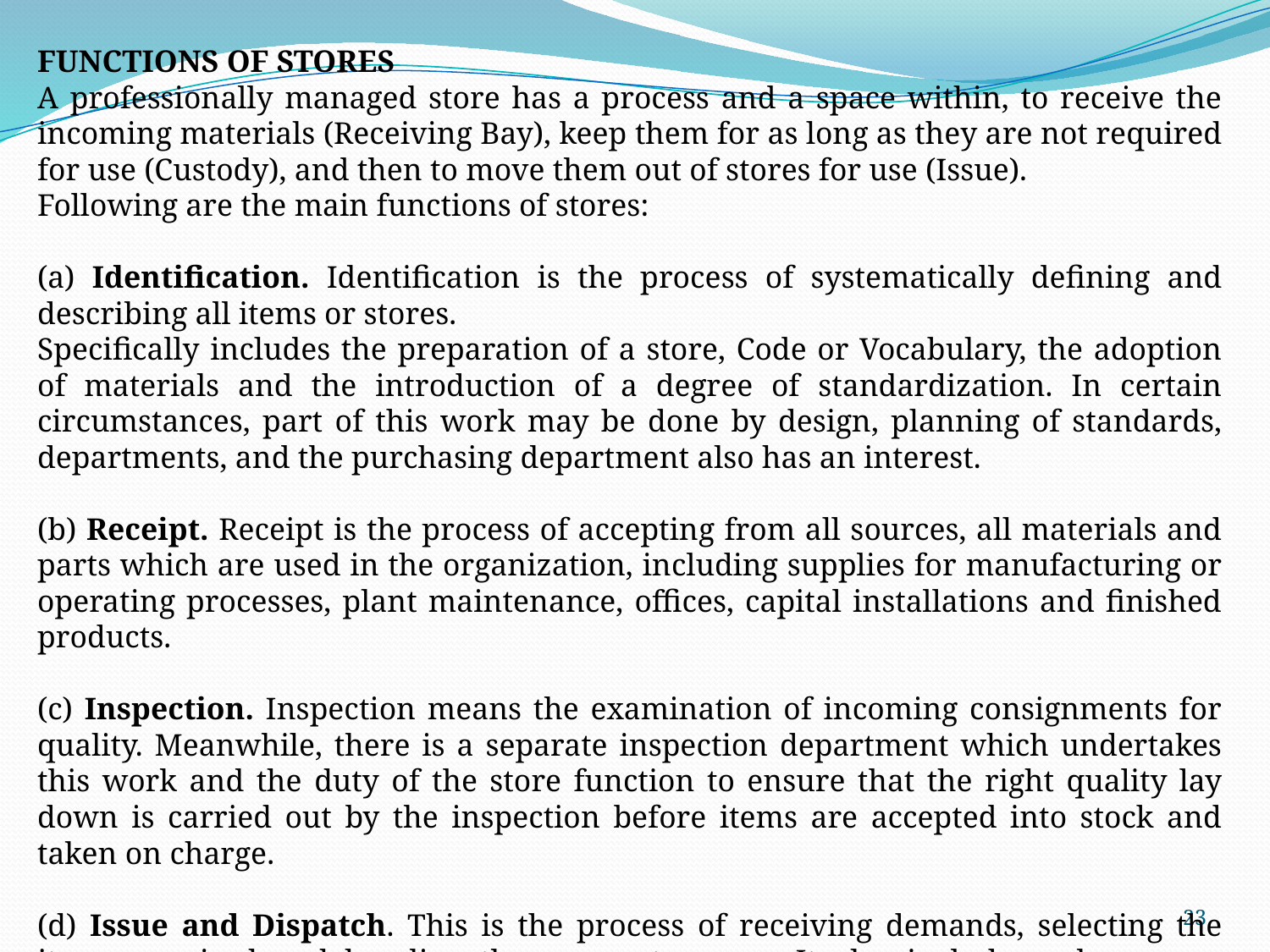

FUNCTIONS OF STORES
A professionally managed store has a process and a space within, to receive the incoming materials (Receiving Bay), keep them for as long as they are not required for use (Custody), and then to move them out of stores for use (Issue).
Following are the main functions of stores:

(a) Identification. Identification is the process of systematically defining and describing all items or stores.
Specifically includes the preparation of a store, Code or Vocabulary, the adoption of materials and the introduction of a degree of standardization. In certain circumstances, part of this work may be done by design, planning of standards, departments, and the purchasing department also has an interest.

(b) Receipt. Receipt is the process of accepting from all sources, all materials and parts which are used in the organization, including supplies for manufacturing or operating processes, plant maintenance, offices, capital installations and finished products.

(c) Inspection. Inspection means the examination of incoming consignments for quality. Meanwhile, there is a separate inspection department which undertakes this work and the duty of the store function to ensure that the right quality lay down is carried out by the inspection before items are accepted into stock and taken on charge.

(d) Issue and Dispatch. This is the process of receiving demands, selecting the items required and handing them over to users. It also includes, where ever necessary, the packing of issues and the loading of vehicles with goods for delivery.

23